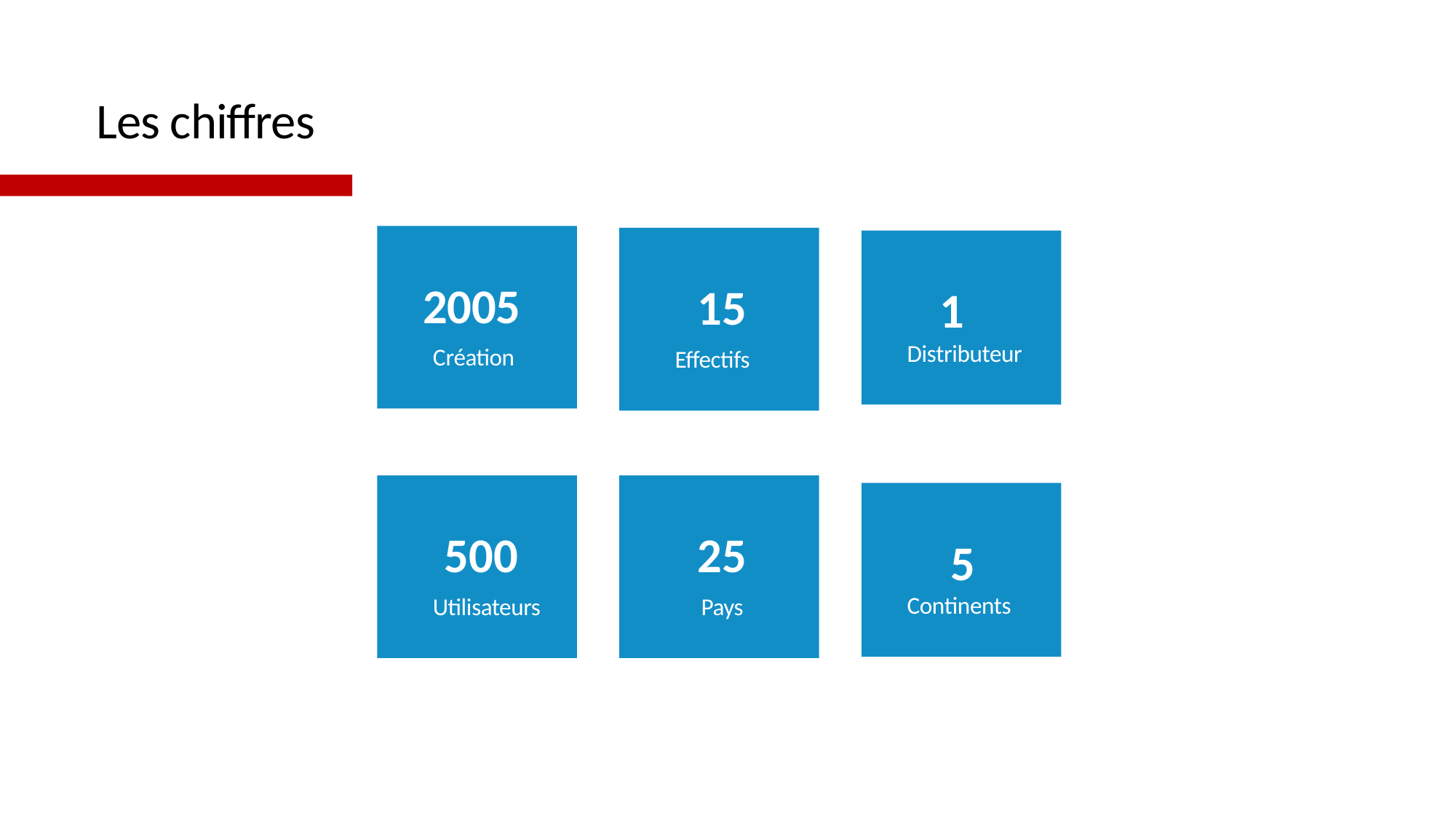

Les chiffres

2005
Création

   15
Effectifs

   1
Distributeur

  500
Utilisateurs

   25
     Pays

    5
Continents